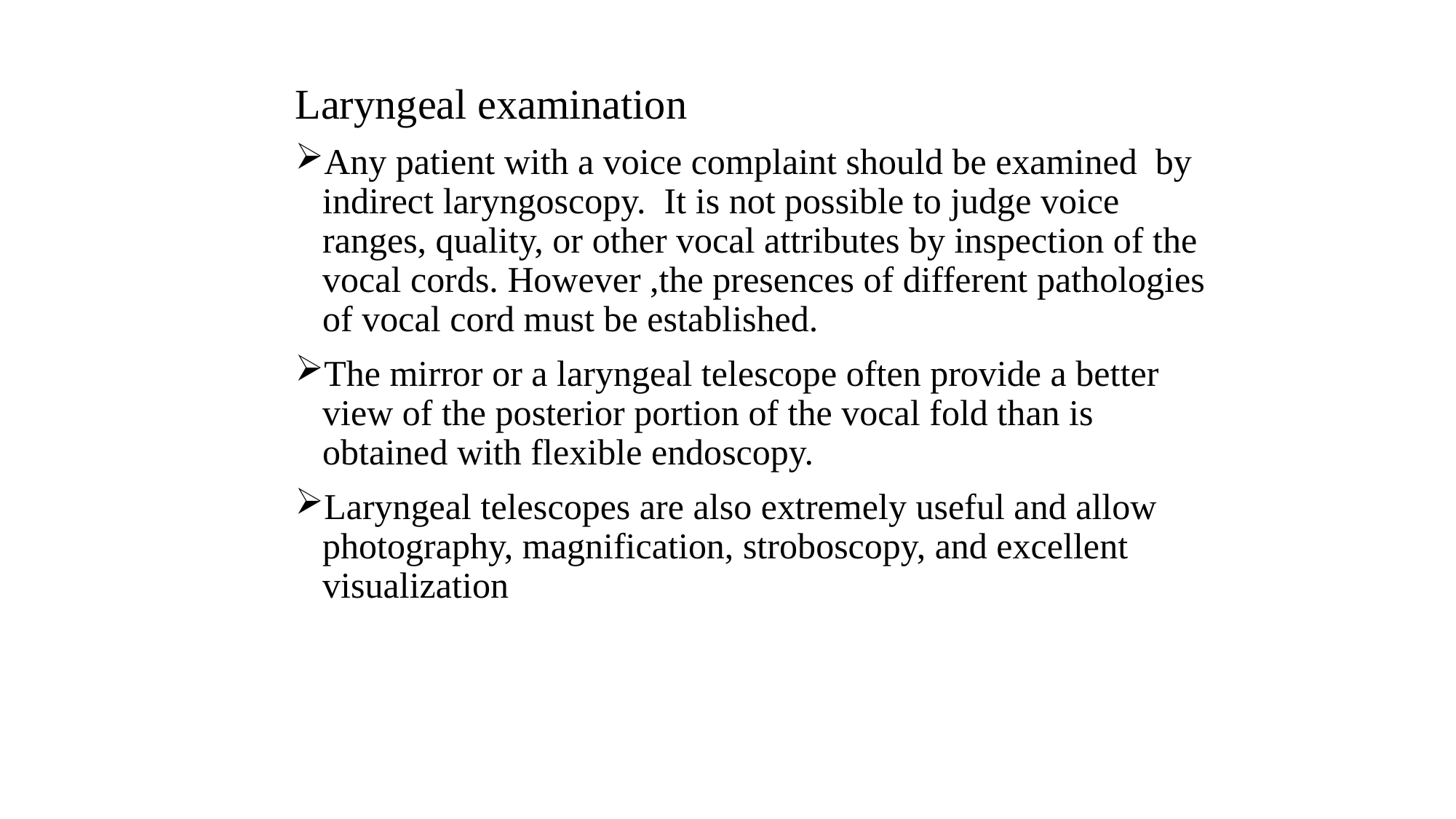

Laryngeal examination
Any patient with a voice complaint should be examined  by indirect laryngoscopy.  It is not possible to judge voice ranges, quality, or other vocal attributes by inspection of the vocal cords. However ,the presences of different pathologies of vocal cord must be established.
The mirror or a laryngeal telescope often provide a better view of the posterior portion of the vocal fold than is obtained with flexible endoscopy.
Laryngeal telescopes are also extremely useful and allow photography, magnification, stroboscopy, and excellent visualization